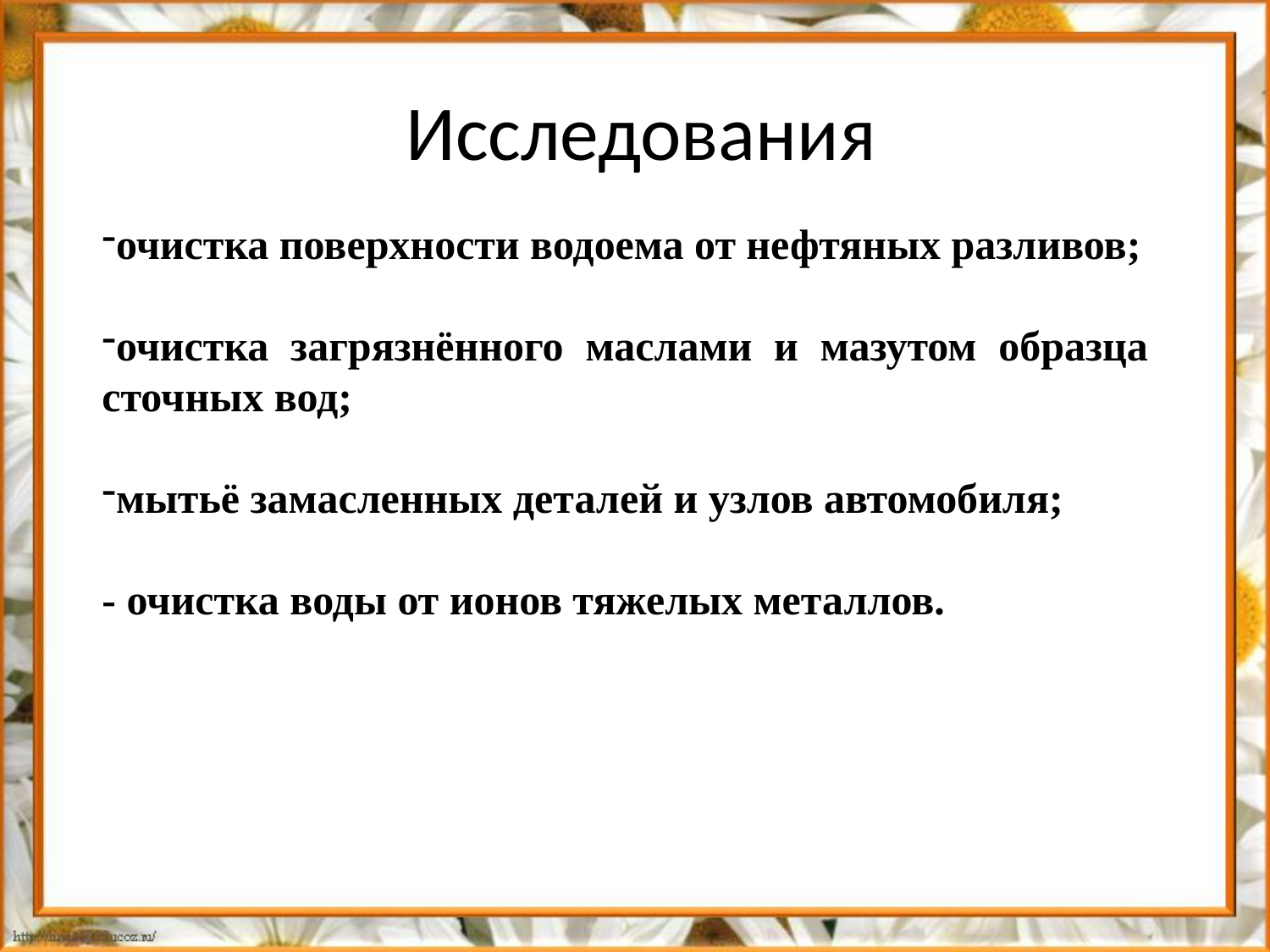

# Исследования
очистка поверхности водоема от нефтяных разливов;

очистка загрязнённого маслами и мазутом образца сточных вод;

мытьё замасленных деталей и узлов автомобиля;

- очистка воды от ионов тяжелых металлов.